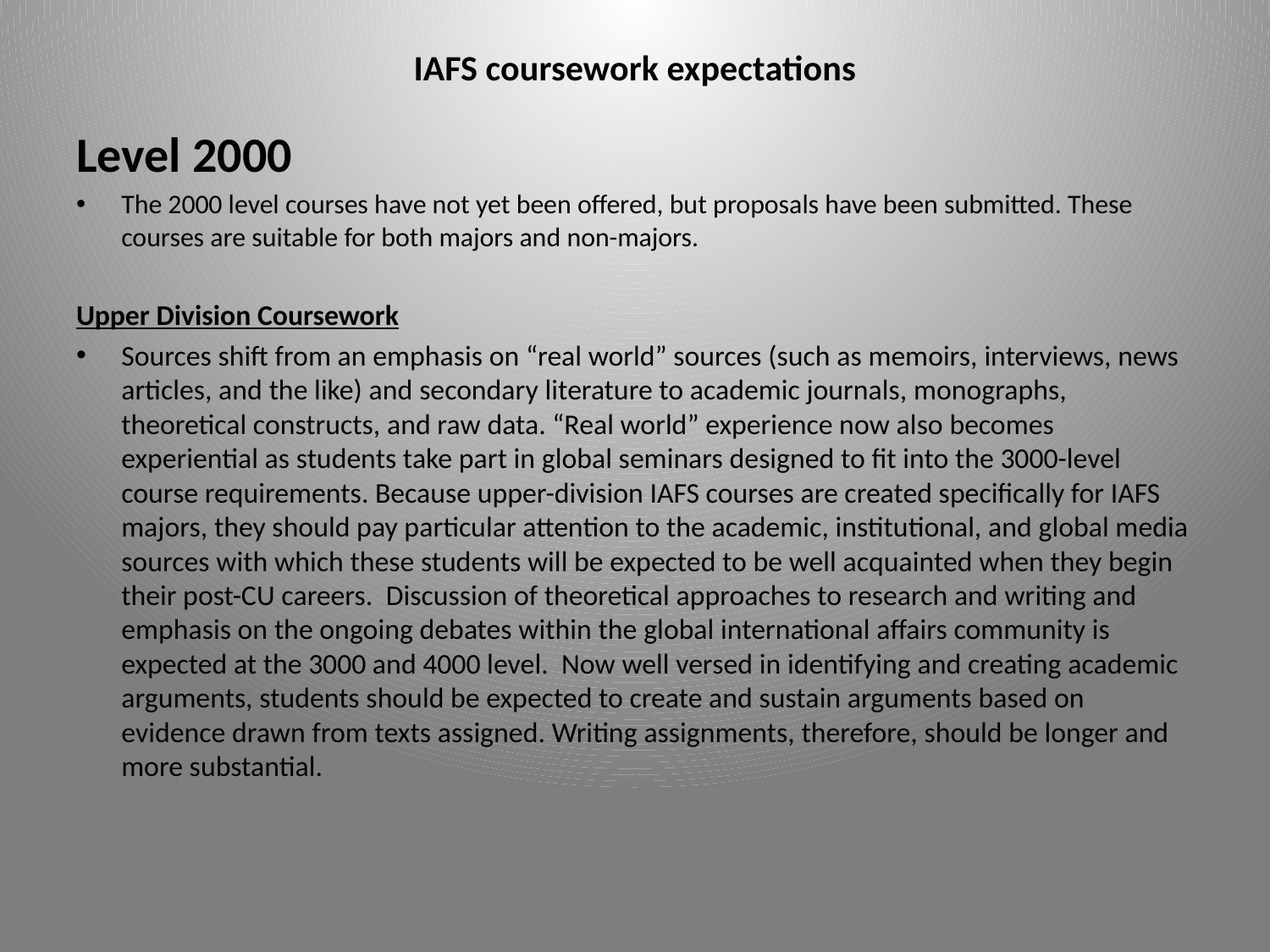

# IAFS coursework expectations
Level 2000
The 2000 level courses have not yet been offered, but proposals have been submitted. These courses are suitable for both majors and non-majors.

Upper Division Coursework
Sources shift from an emphasis on “real world” sources (such as memoirs, interviews, news articles, and the like) and secondary literature to academic journals, monographs, theoretical constructs, and raw data. “Real world” experience now also becomes experiential as students take part in global seminars designed to fit into the 3000-level course requirements. Because upper-division IAFS courses are created specifically for IAFS majors, they should pay particular attention to the academic, institutional, and global media sources with which these students will be expected to be well acquainted when they begin their post-CU careers.  Discussion of theoretical approaches to research and writing and emphasis on the ongoing debates within the global international affairs community is expected at the 3000 and 4000 level.  Now well versed in identifying and creating academic arguments, students should be expected to create and sustain arguments based on evidence drawn from texts assigned. Writing assignments, therefore, should be longer and more substantial.